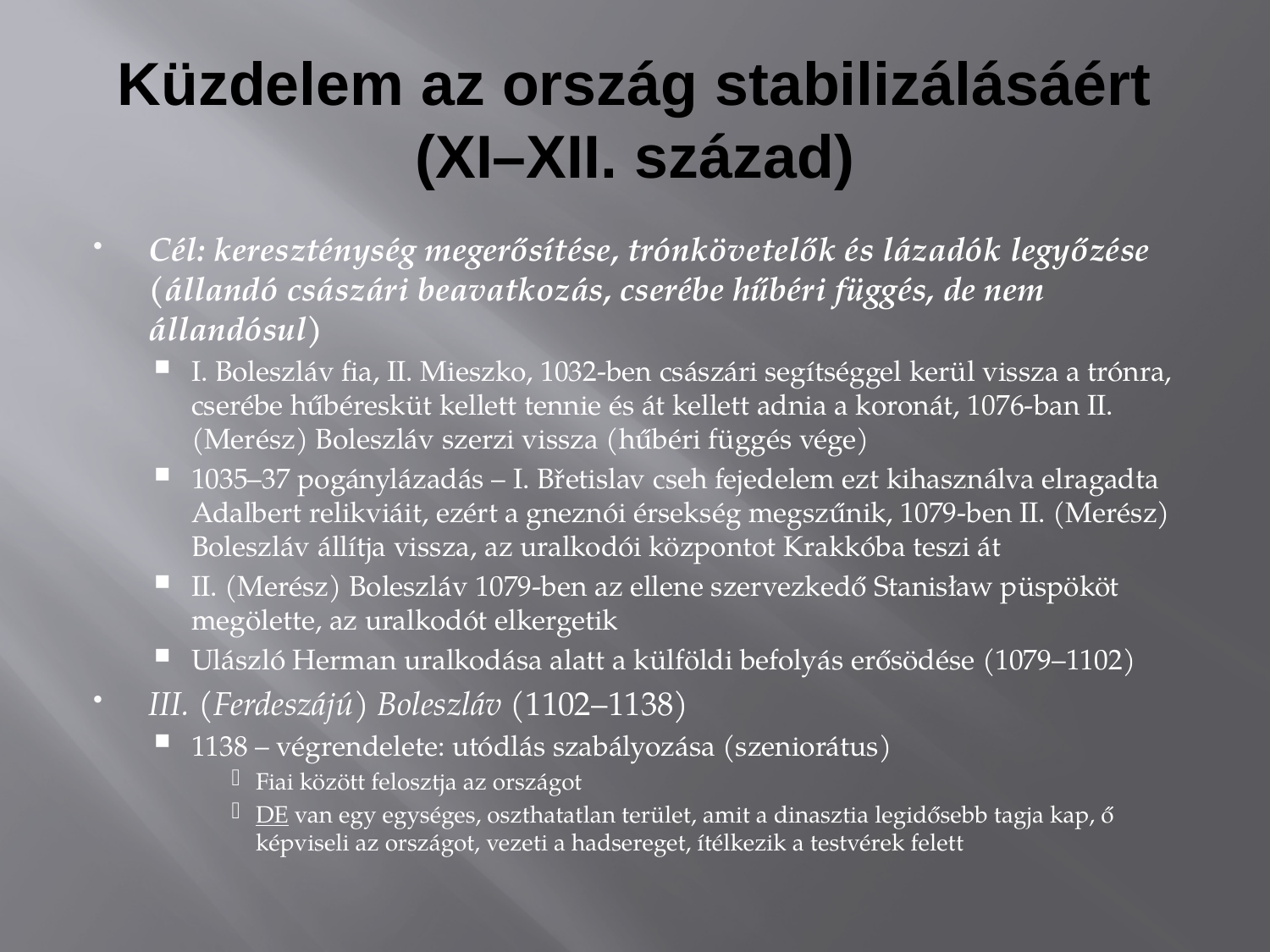

# Küzdelem az ország stabilizálásáért (XI–XII. század)
Cél: kereszténység megerősítése, trónkövetelők és lázadók legyőzése (állandó császári beavatkozás, cserébe hűbéri függés, de nem állandósul)
I. Boleszláv fia, II. Mieszko, 1032-ben császári segítséggel kerül vissza a trónra, cserébe hűbéresküt kellett tennie és át kellett adnia a koronát, 1076-ban II. (Merész) Boleszláv szerzi vissza (hűbéri függés vége)
1035–37 pogánylázadás – I. Břetislav cseh fejedelem ezt kihasználva elragadta Adalbert relikviáit, ezért a gneznói érsekség megszűnik, 1079-ben II. (Merész) Boleszláv állítja vissza, az uralkodói központot Krakkóba teszi át
II. (Merész) Boleszláv 1079-ben az ellene szervezkedő Stanisław püspököt megölette, az uralkodót elkergetik
Ulászló Herman uralkodása alatt a külföldi befolyás erősödése (1079–1102)
III. (Ferdeszájú) Boleszláv (1102–1138)
1138 – végrendelete: utódlás szabályozása (szeniorátus)
Fiai között felosztja az országot
DE van egy egységes, oszthatatlan terület, amit a dinasztia legidősebb tagja kap, ő képviseli az országot, vezeti a hadsereget, ítélkezik a testvérek felett